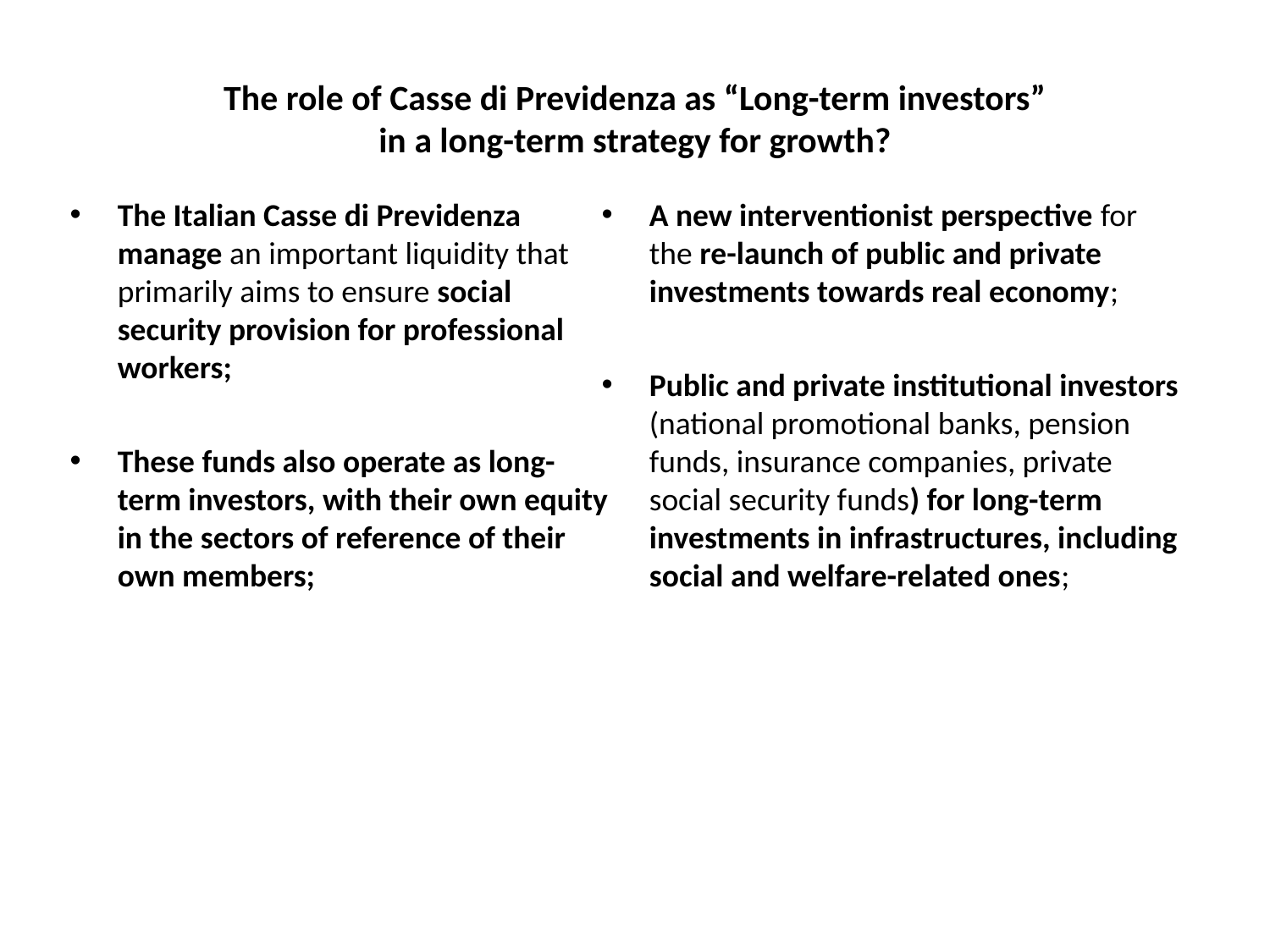

The role of Casse di Previdenza as “Long-term investors”
in a long-term strategy for growth?
The Italian Casse di Previdenza manage an important liquidity that primarily aims to ensure social security provision for professional workers;

These funds also operate as long-term investors, with their own equity in the sectors of reference of their own members;

A new interventionist perspective for the re-launch of public and private investments towards real economy;

Public and private institutional investors (national promotional banks, pension funds, insurance companies, private social security funds) for long-term investments in infrastructures, including social and welfare-related ones;